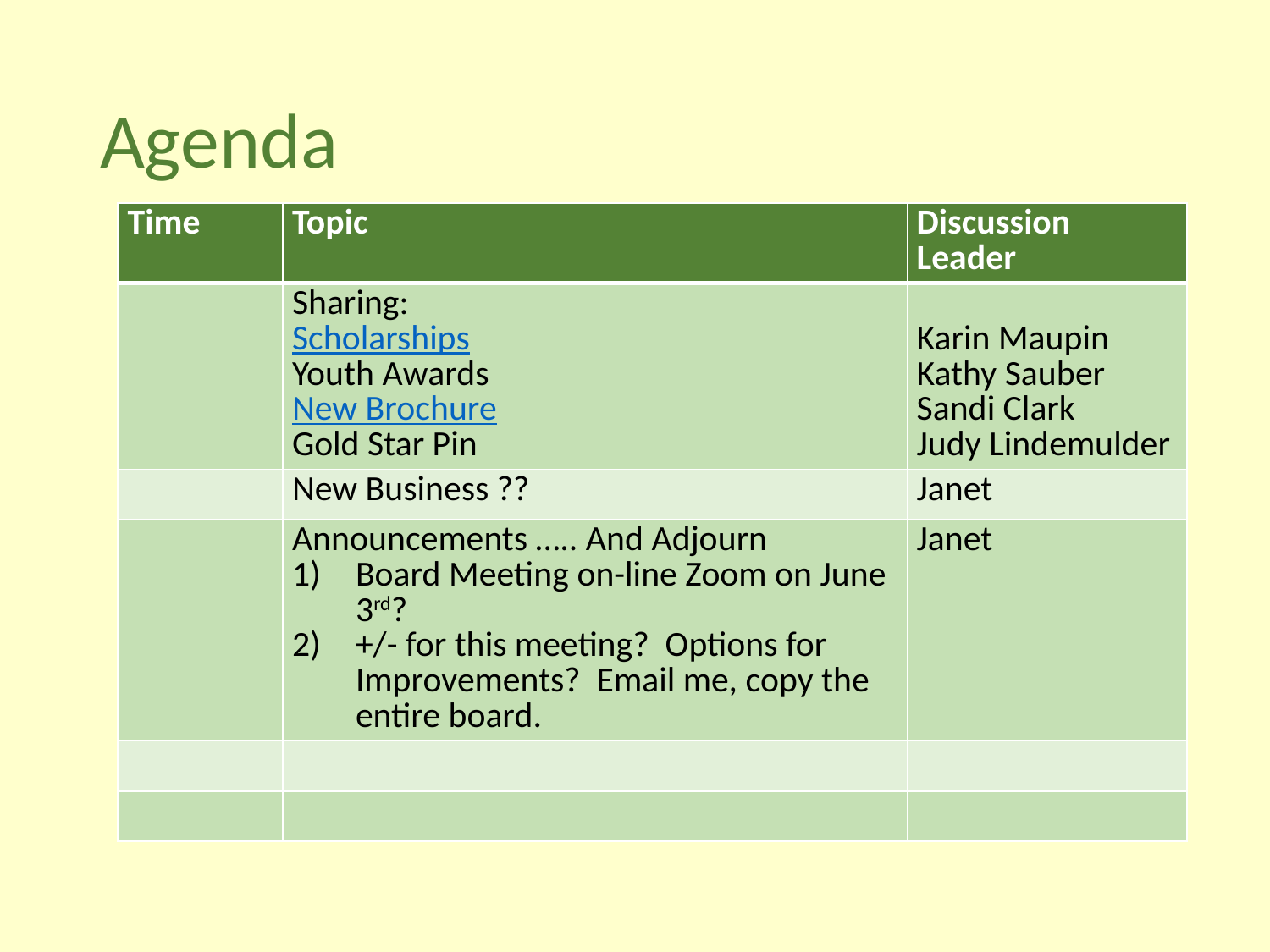

# Agenda
| Time | Topic | Discussion Leader |
| --- | --- | --- |
|  | Sharing: Scholarships Youth Awards New Brochure Gold Star Pin | Karin Maupin Kathy Sauber Sandi Clark Judy Lindemulder |
|  | New Business ?? | Janet |
|  | Announcements ….. And Adjourn Board Meeting on-line Zoom on June 3rd? +/- for this meeting? Options for Improvements? Email me, copy the entire board. | Janet |
|  |  |  |
|  |  |  |